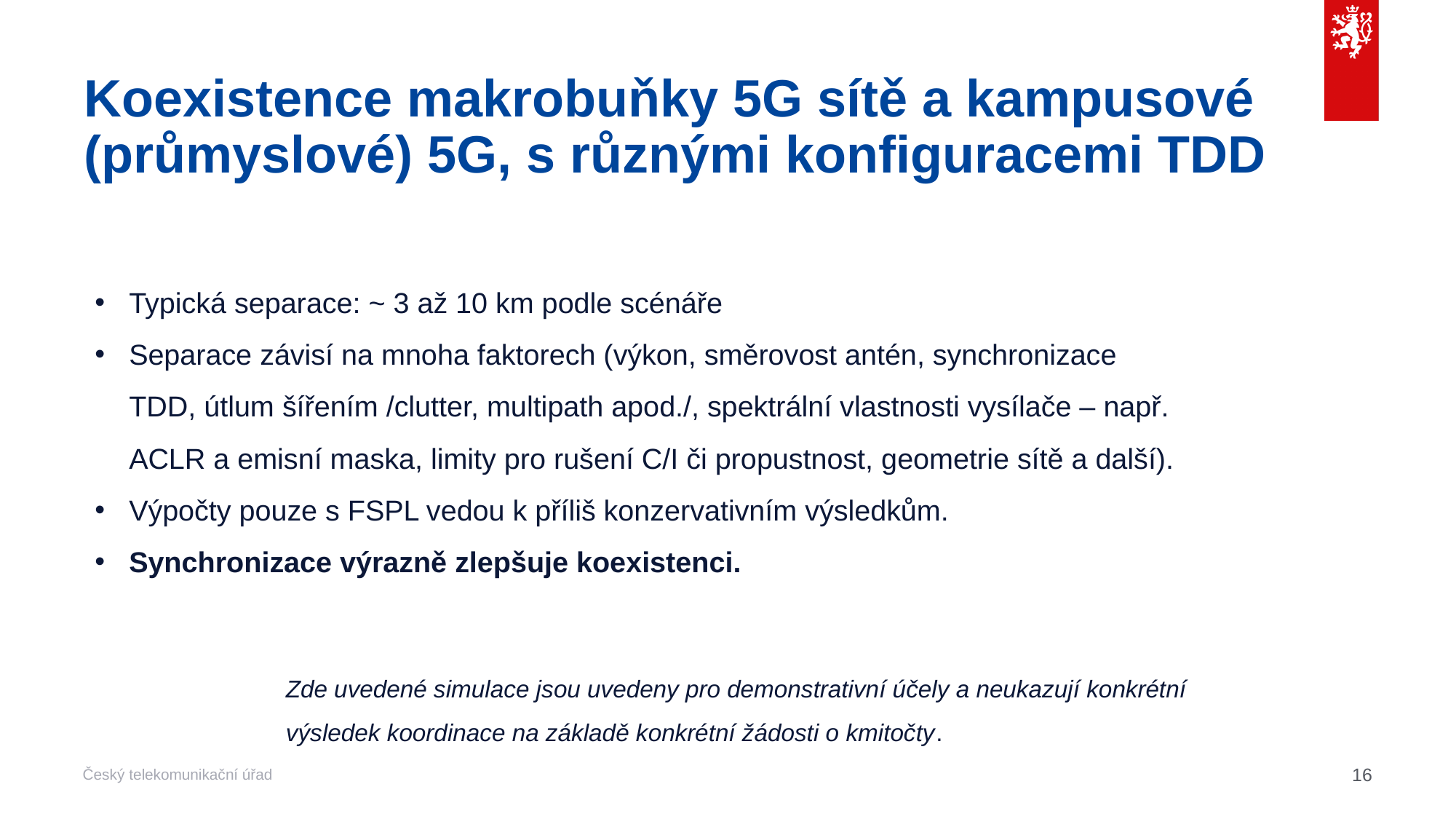

Koexistence makrobuňky 5G sítě a kampusové (průmyslové) 5G, s různými konfiguracemi TDD
Typická separace: ~ 3 až 10 km podle scénáře
Separace závisí na mnoha faktorech (výkon, směrovost antén, synchronizace TDD, útlum šířením /clutter, multipath apod./, spektrální vlastnosti vysílače – např. ACLR a emisní maska, limity pro rušení C/I či propustnost, geometrie sítě a další).
Výpočty pouze s FSPL vedou k příliš konzervativním výsledkům.
Synchronizace výrazně zlepšuje koexistenci.
Zde uvedené simulace jsou uvedeny pro demonstrativní účely a neukazují konkrétní výsledek koordinace na základě konkrétní žádosti o kmitočty.
16